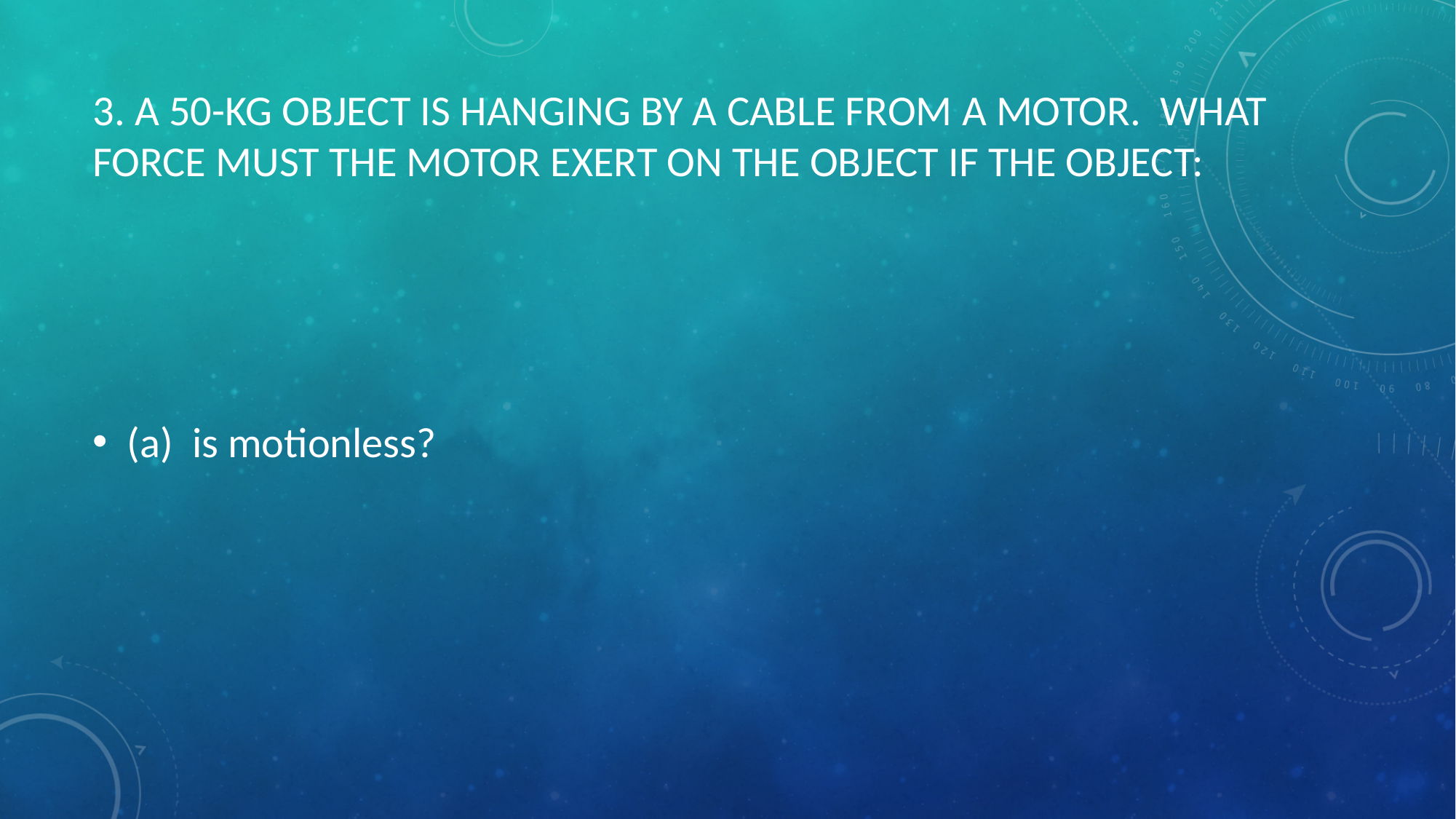

# 3. A 50-kg object is hanging by a cable from a motor.  What force must the motor exert on the object if the object:
(a)  is motionless?